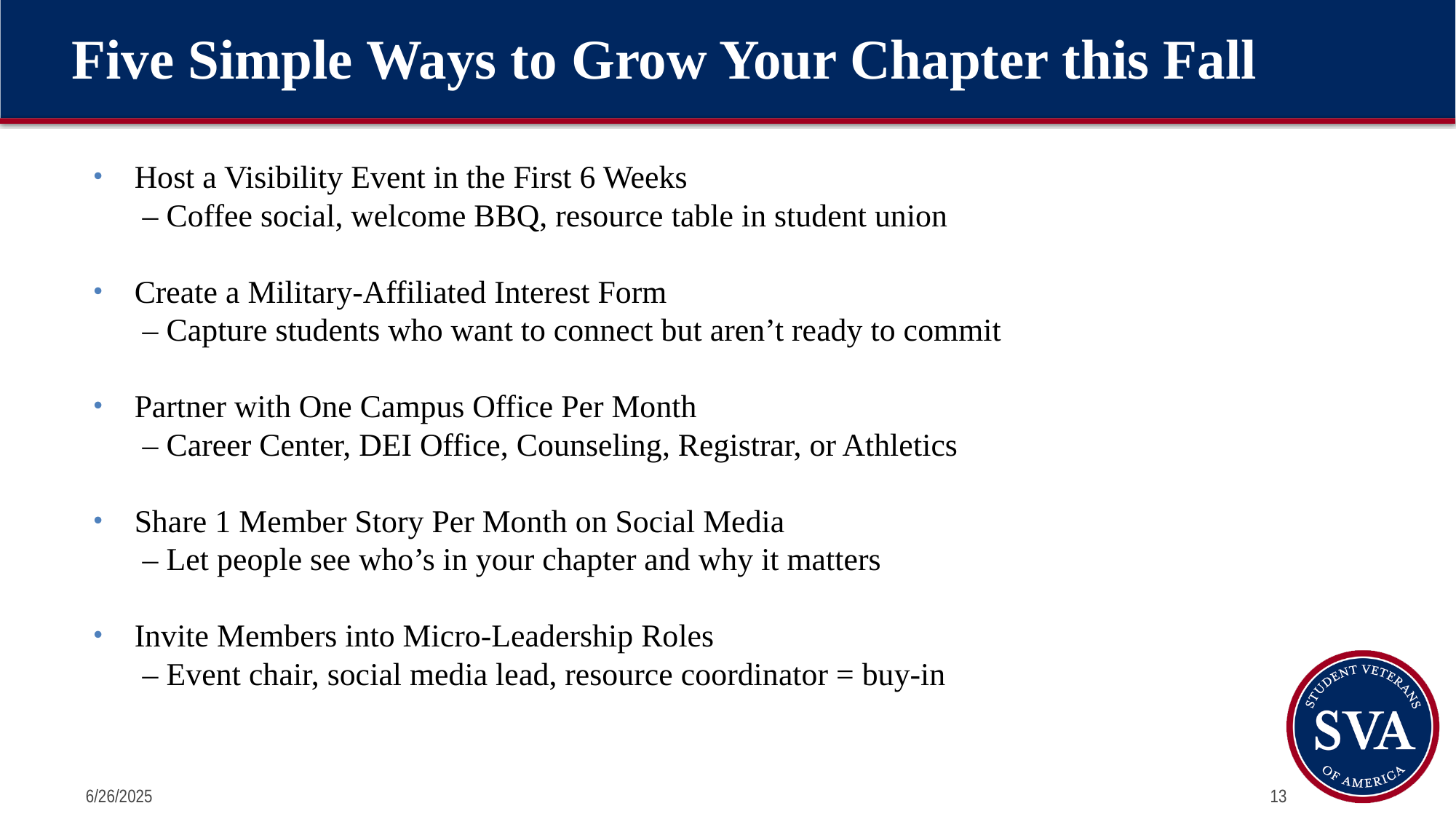

# Five Simple Ways to Grow Your Chapter this Fall
Host a Visibility Event in the First 6 Weeks
 – Coffee social, welcome BBQ, resource table in student union

Create a Military-Affiliated Interest Form
 – Capture students who want to connect but aren’t ready to commit

Partner with One Campus Office Per Month
 – Career Center, DEI Office, Counseling, Registrar, or Athletics

Share 1 Member Story Per Month on Social Media
 – Let people see who’s in your chapter and why it matters

Invite Members into Micro-Leadership Roles
 – Event chair, social media lead, resource coordinator = buy-in

.

6/26/2025

13